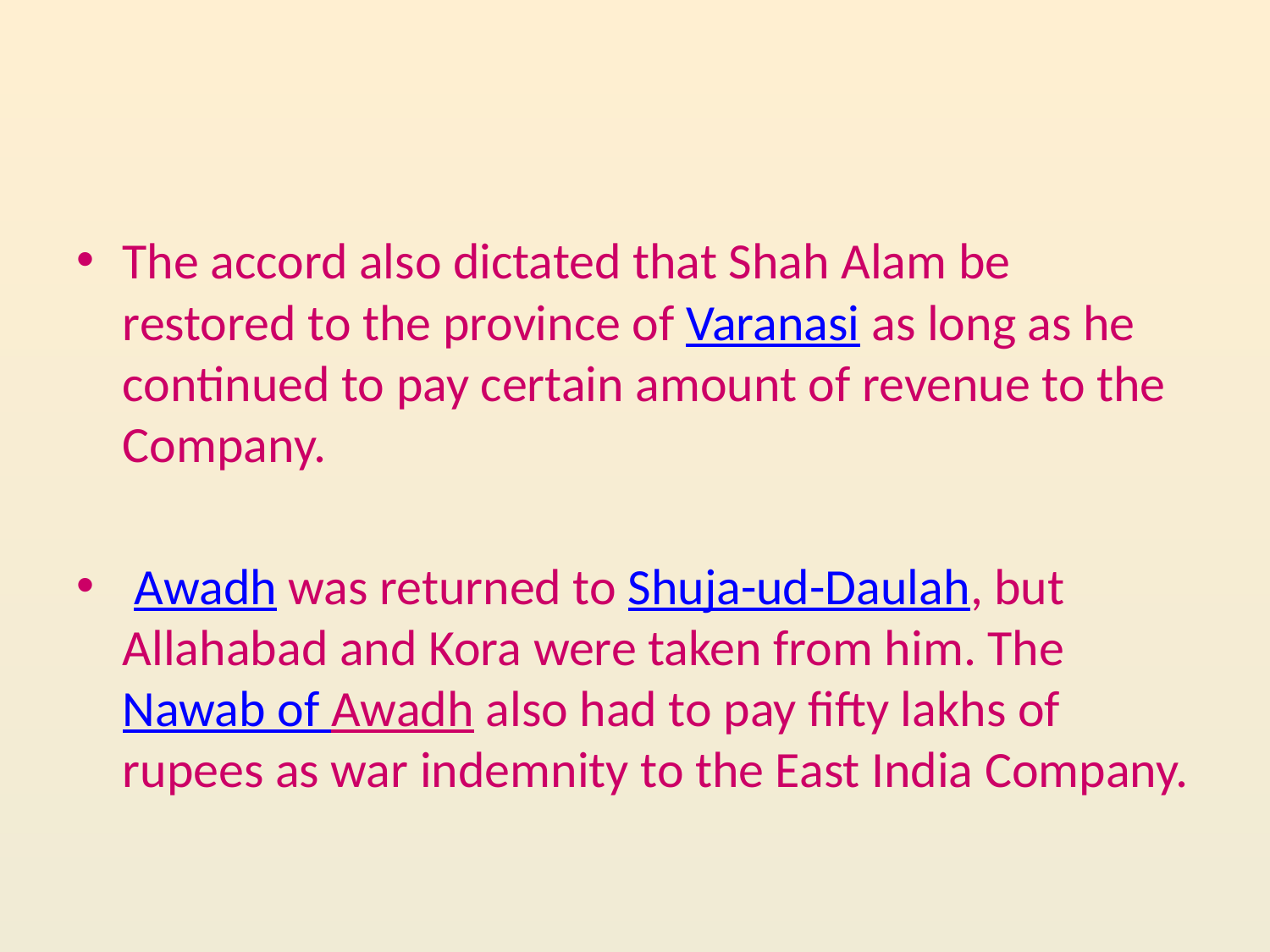

#
The accord also dictated that Shah Alam be restored to the province of Varanasi as long as he continued to pay certain amount of revenue to the Company.

 Awadh was returned to Shuja-ud-Daulah, but Allahabad and Kora were taken from him. The Nawab of Awadh also had to pay fifty lakhs of rupees as war indemnity to the East India Company.